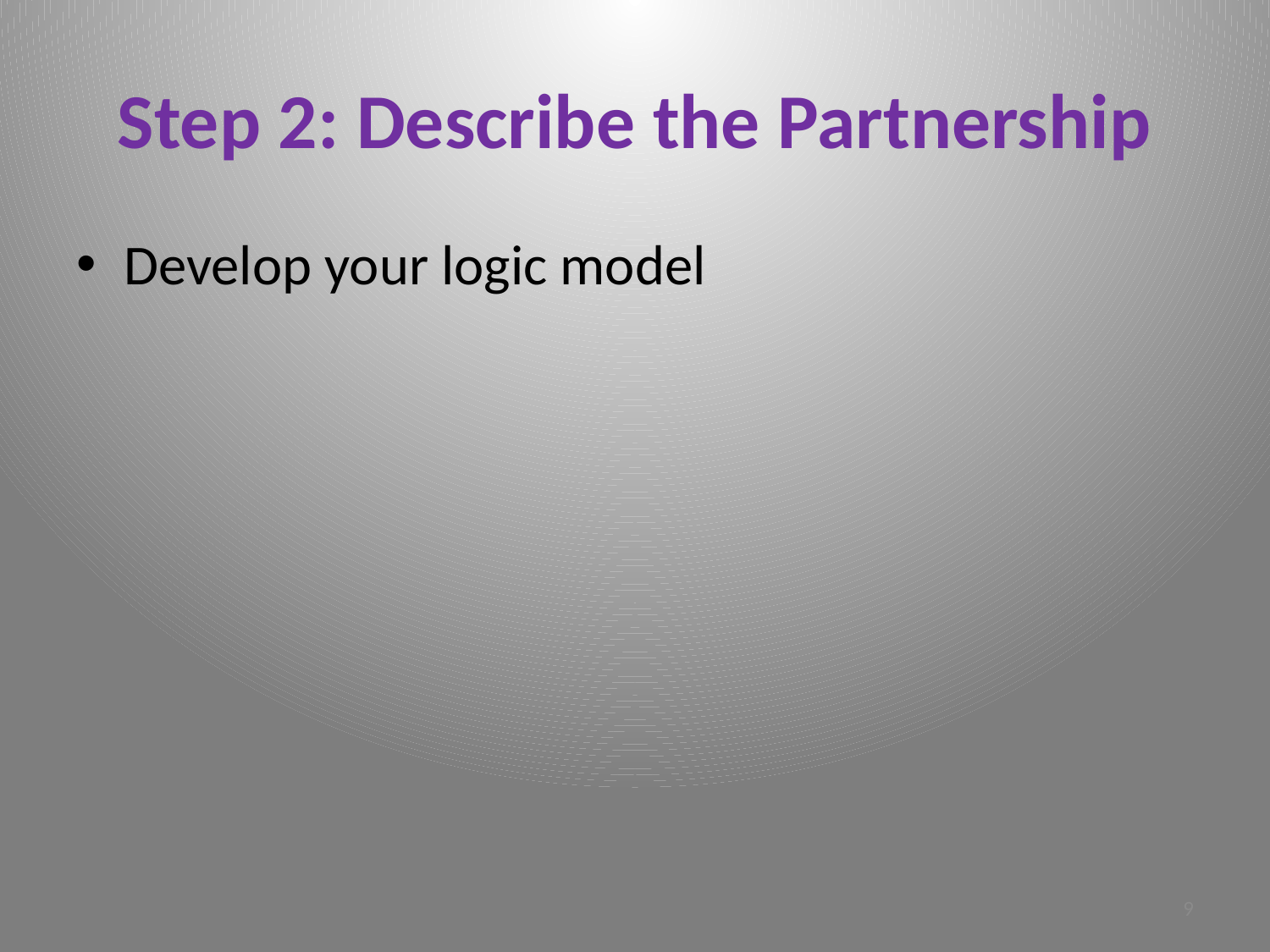

# Step 2: Describe the Partnership
Develop your logic model

9